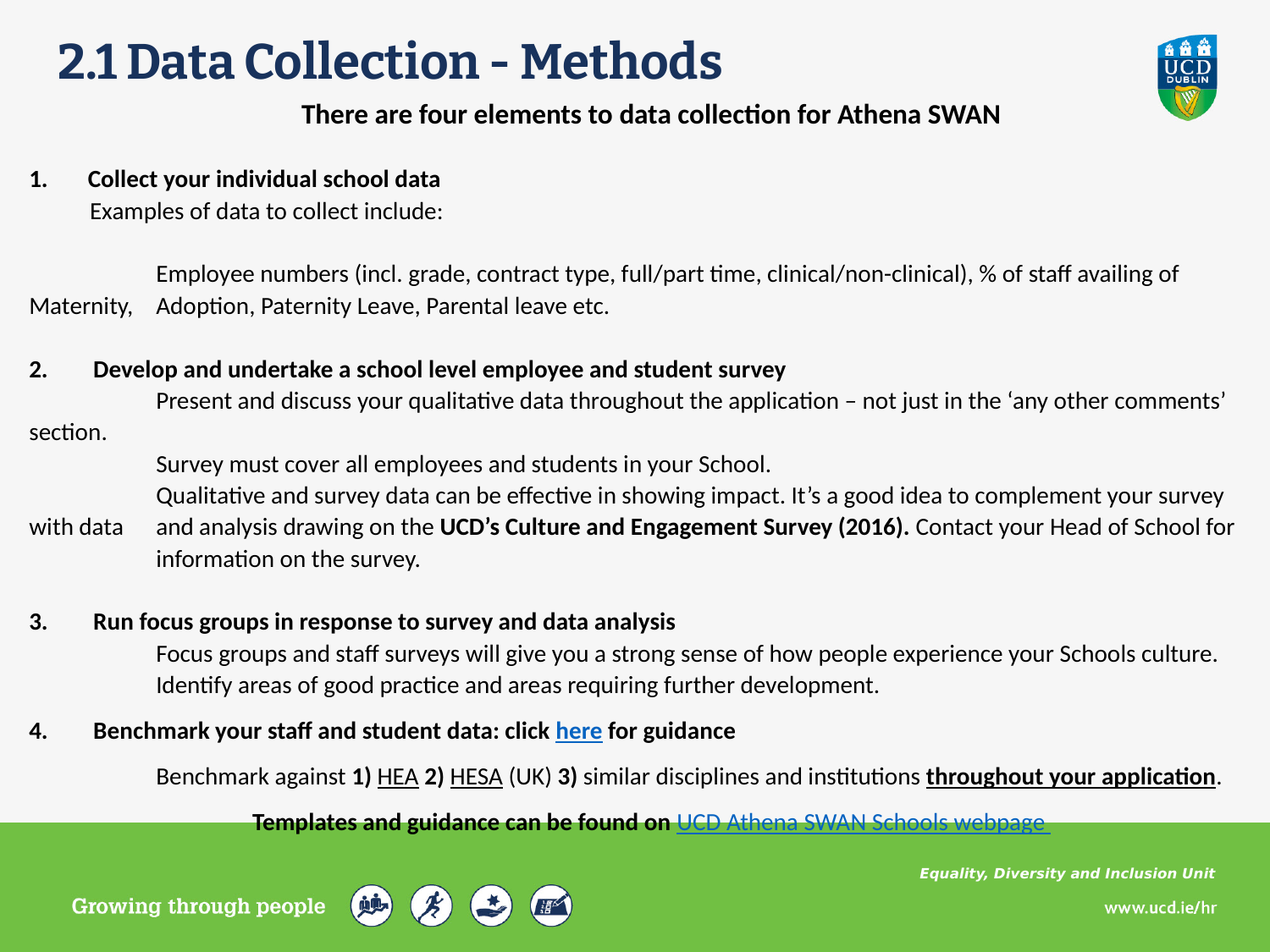

2.1 Data Collection - Methods
There are four elements to data collection for Athena SWAN

  Collect your individual school data
           Examples of data to collect include:

	Employee numbers (incl. grade, contract type, full/part time, clinical/non-clinical), % of staff availing of Maternity, 	Adoption, Paternity Leave, Parental leave etc.

   Develop and undertake a school level employee and student survey
	Present and discuss your qualitative data throughout the application – not just in the ‘any other comments’ section.
	Survey must cover all employees and students in your School.
	Qualitative and survey data can be effective in showing impact. It’s a good idea to complement your survey with data 	and analysis drawing on the UCD’s Culture and Engagement Survey (2016). Contact your Head of School for 	information on the survey.

   Run focus groups in response to survey and data analysis
	Focus groups and staff surveys will give you a strong sense of how people experience your Schools culture.
	Identify areas of good practice and areas requiring further development.
   Benchmark your staff and student data: click here for guidance
       	Benchmark against 1) HEA 2) HESA (UK) 3) similar disciplines and institutions throughout your application.
Templates and guidance can be found on UCD Athena SWAN Schools webpage

Equality, Diversity and Inclusion Unit